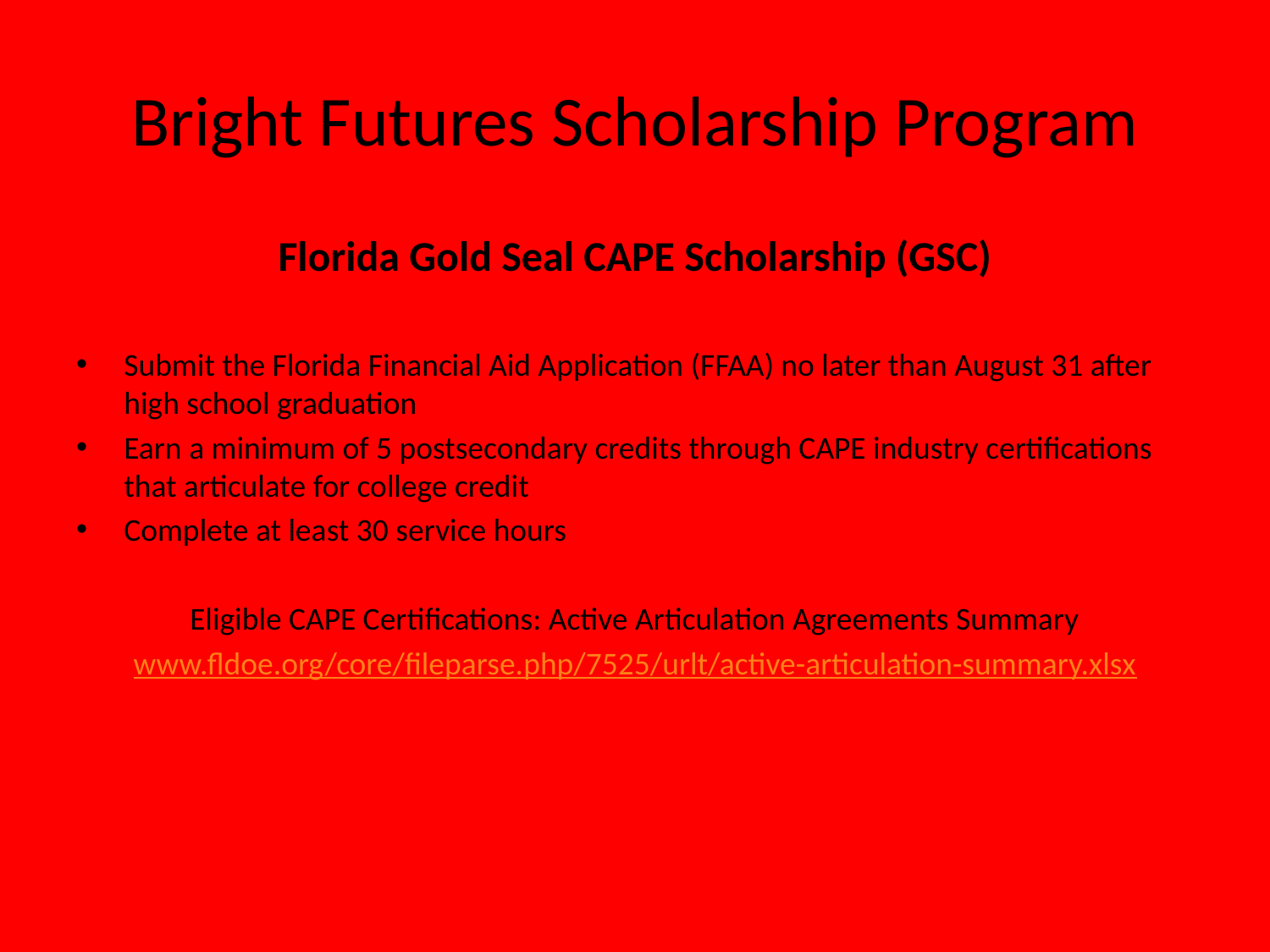

# Bright Futures Scholarship Program
Florida Gold Seal CAPE Scholarship (GSC)

Submit the Florida Financial Aid Application (FFAA) no later than August 31 after high school graduation
Earn a minimum of 5 postsecondary credits through CAPE industry certifications that articulate for college credit
Complete at least 30 service hours

Eligible CAPE Certifications: Active Articulation Agreements Summary
www.fldoe.org/core/fileparse.php/7525/urlt/active-articulation-summary.xlsx